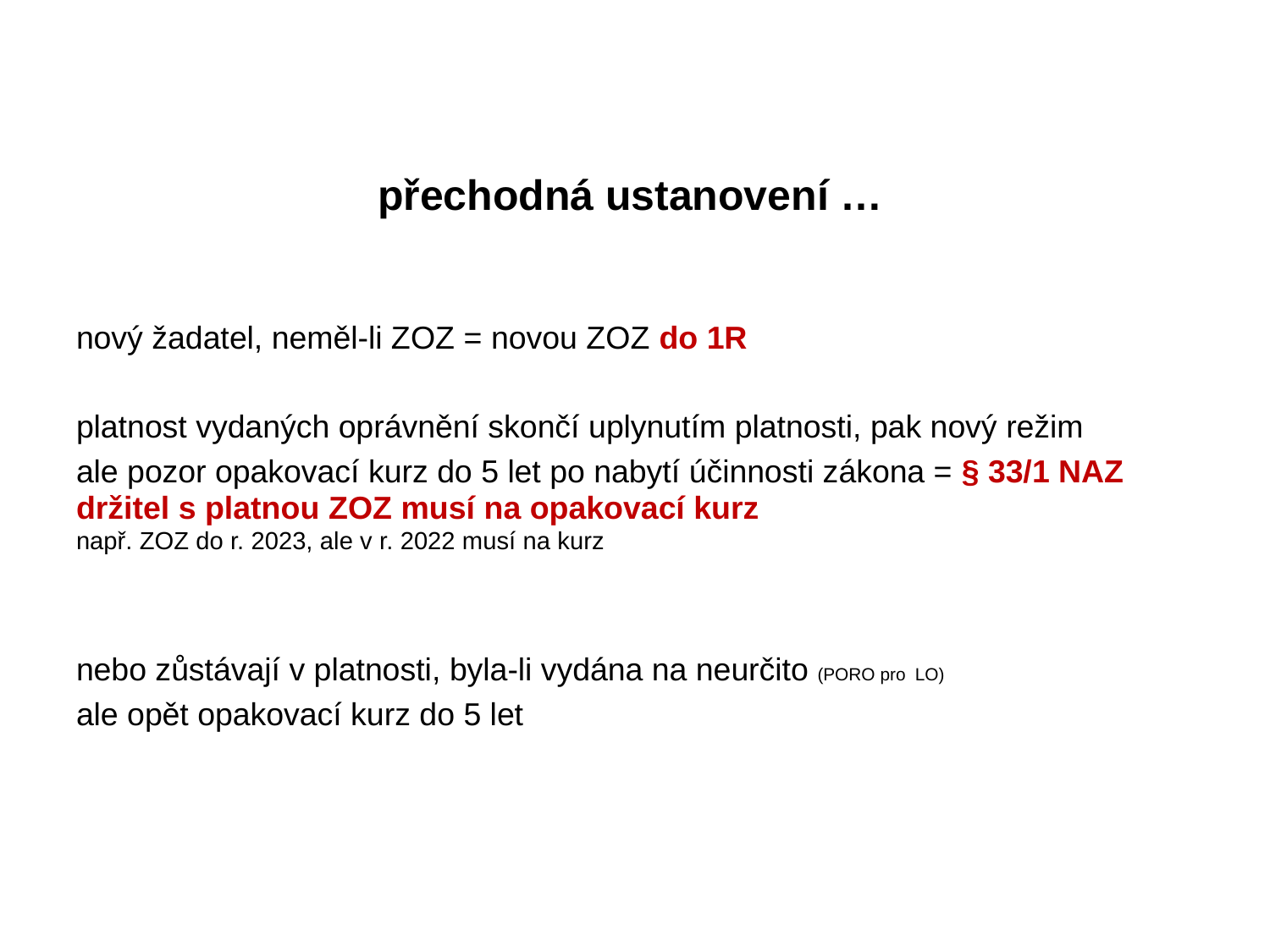

# přechodná ustanovení …

nový žadatel, neměl-li ZOZ = novou ZOZ do 1R

platnost vydaných oprávnění skončí uplynutím platnosti, pak nový režim
ale pozor opakovací kurz do 5 let po nabytí účinnosti zákona = § 33/1 NAZ
držitel s platnou ZOZ musí na opakovací kurz
např. ZOZ do r. 2023, ale v r. 2022 musí na kurz

nebo zůstávají v platnosti, byla-li vydána na neurčito (PORO pro  LO)
ale opět opakovací kurz do 5 let